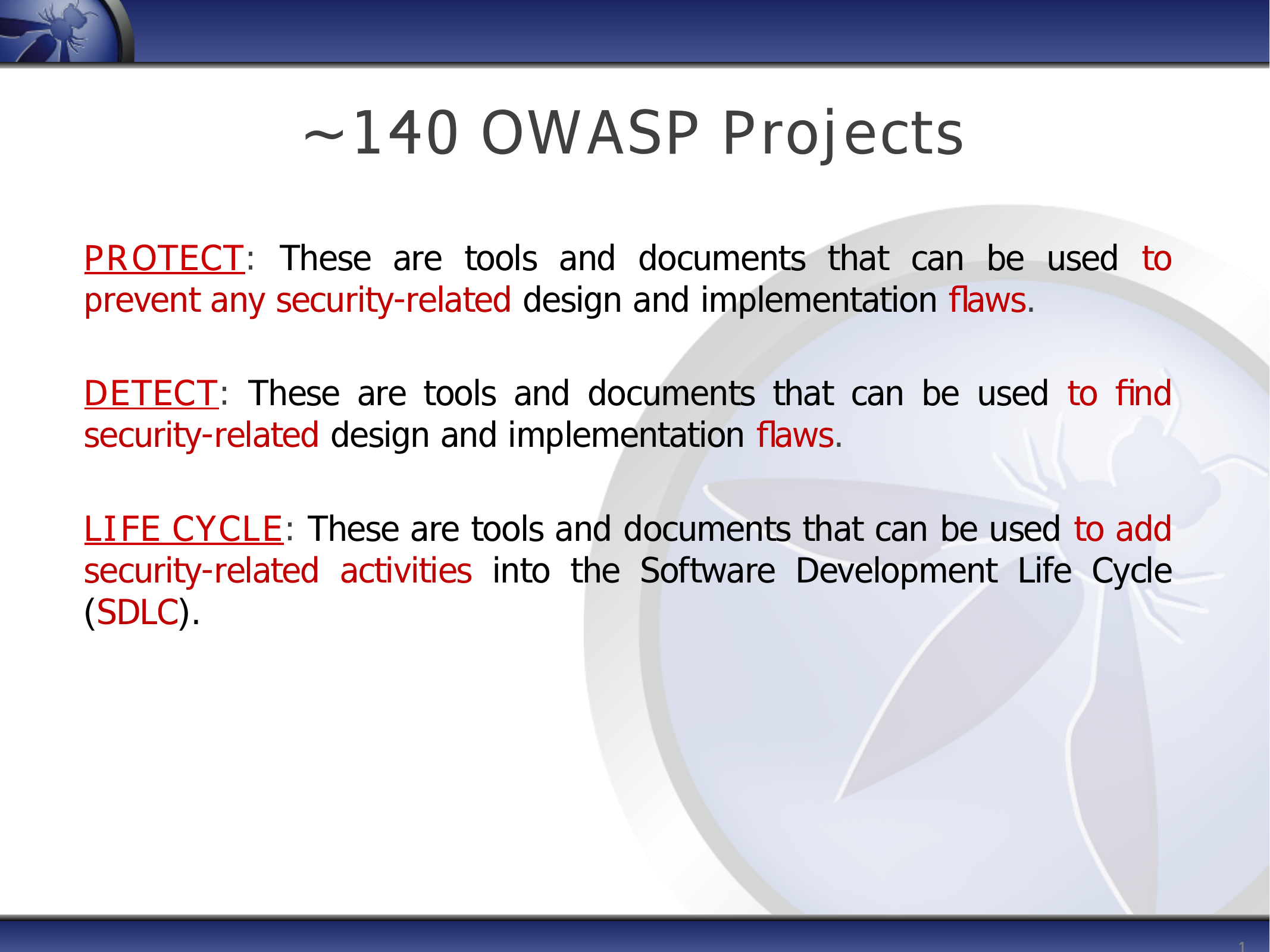

# ~140 OWASP Projects
PROTECT: These are tools and documents that can be used to prevent any security-related design and implementation flaws.
DETECT: These are tools and documents that can be used to find security-related design and implementation flaws.
LIFE CYCLE: These are tools and documents that can be used to add security-related activities into the Software Development Life Cycle (SDLC).
10